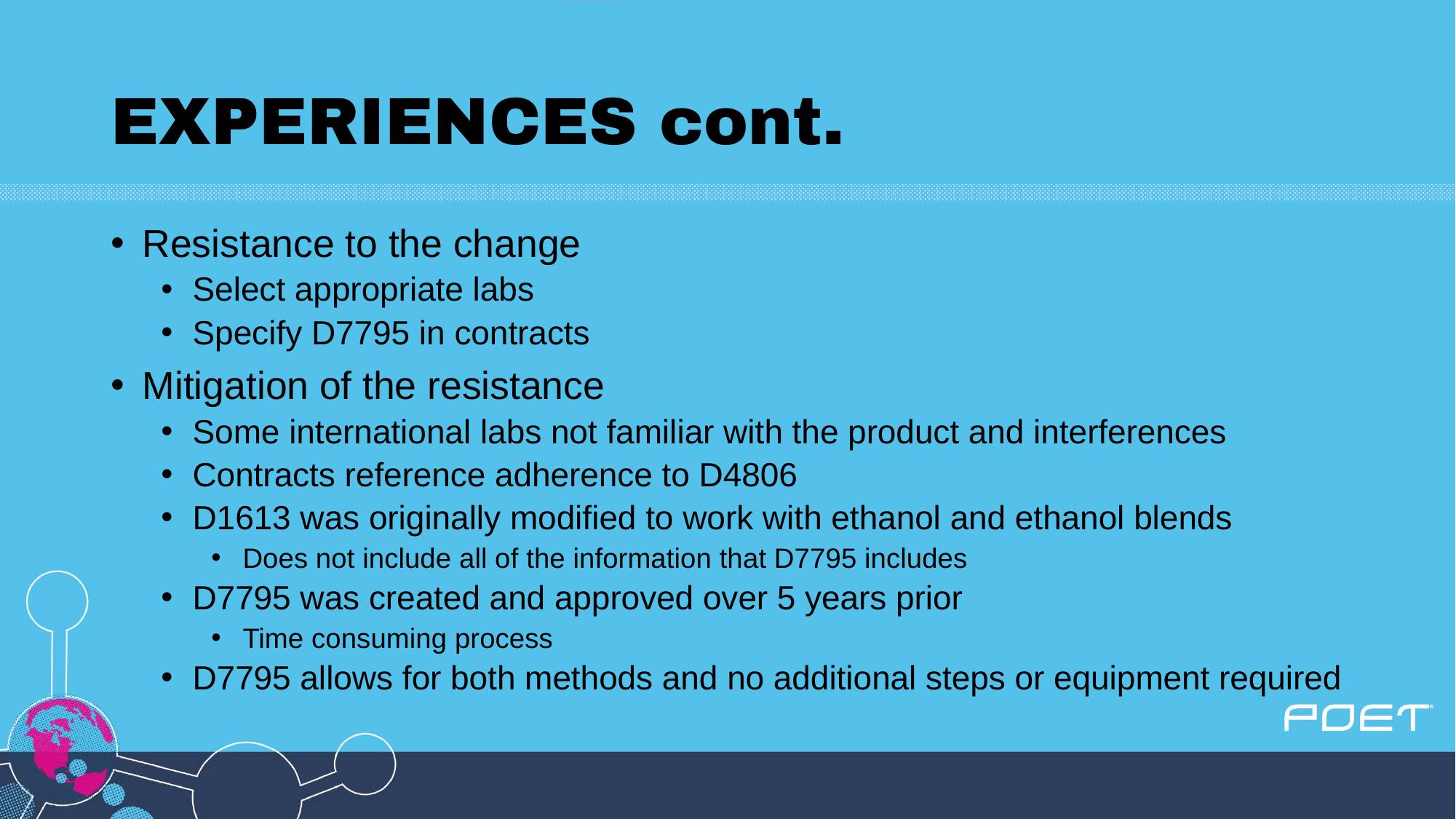

# EXPERIENCES cont.
Resistance to the change
Select appropriate labs
Specify D7795 in contracts
Mitigation of the resistance
Some international labs not familiar with the product and interferences
Contracts reference adherence to D4806
D1613 was originally modified to work with ethanol and ethanol blends
Does not include all of the information that D7795 includes
D7795 was created and approved over 5 years prior
Time consuming process
D7795 allows for both methods and no additional steps or equipment required